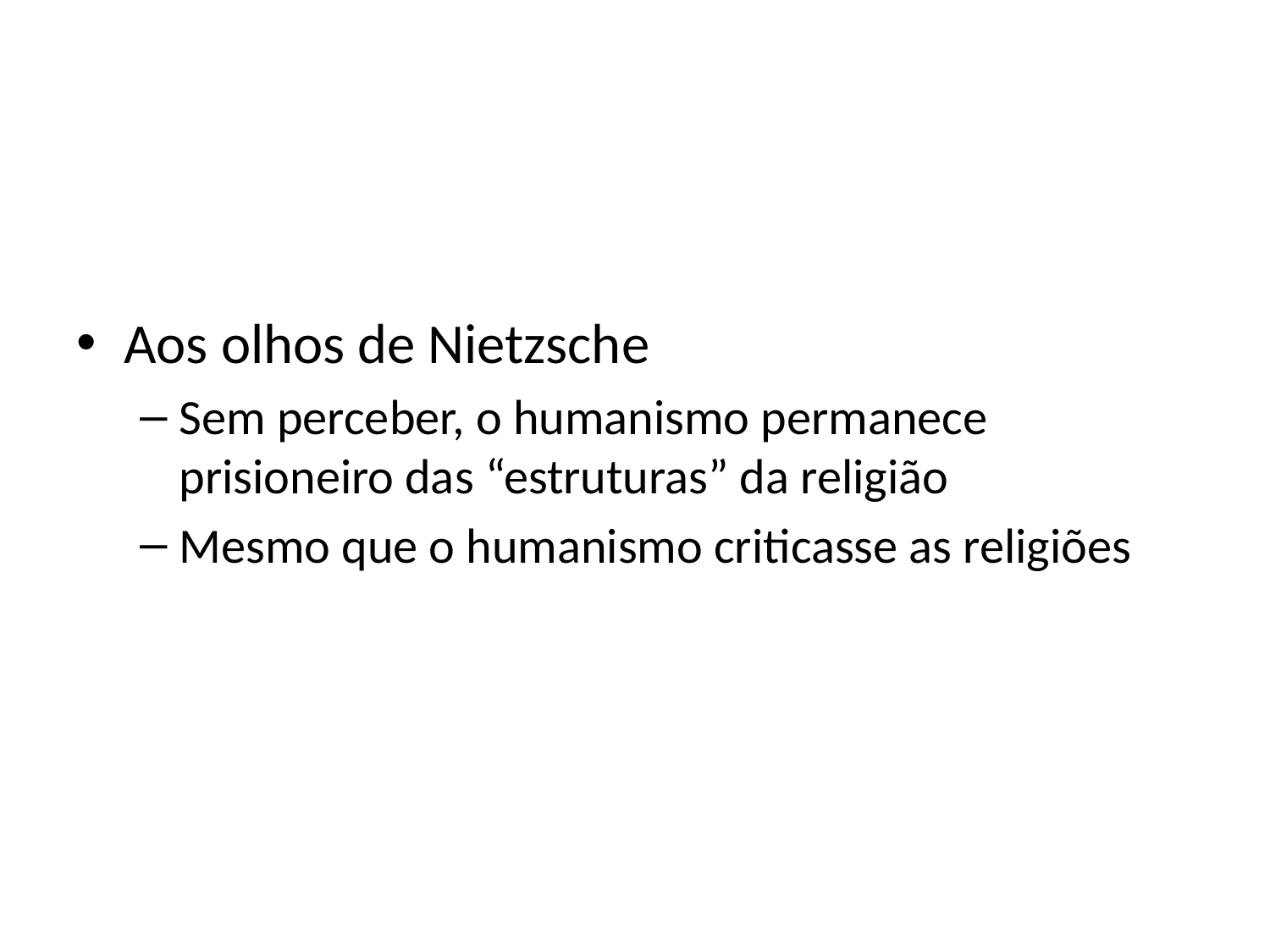

#

Aos olhos de Nietzsche
Sem perceber, o humanismo permanece prisioneiro das “estruturas” da religião
Mesmo que o humanismo criticasse as religiões